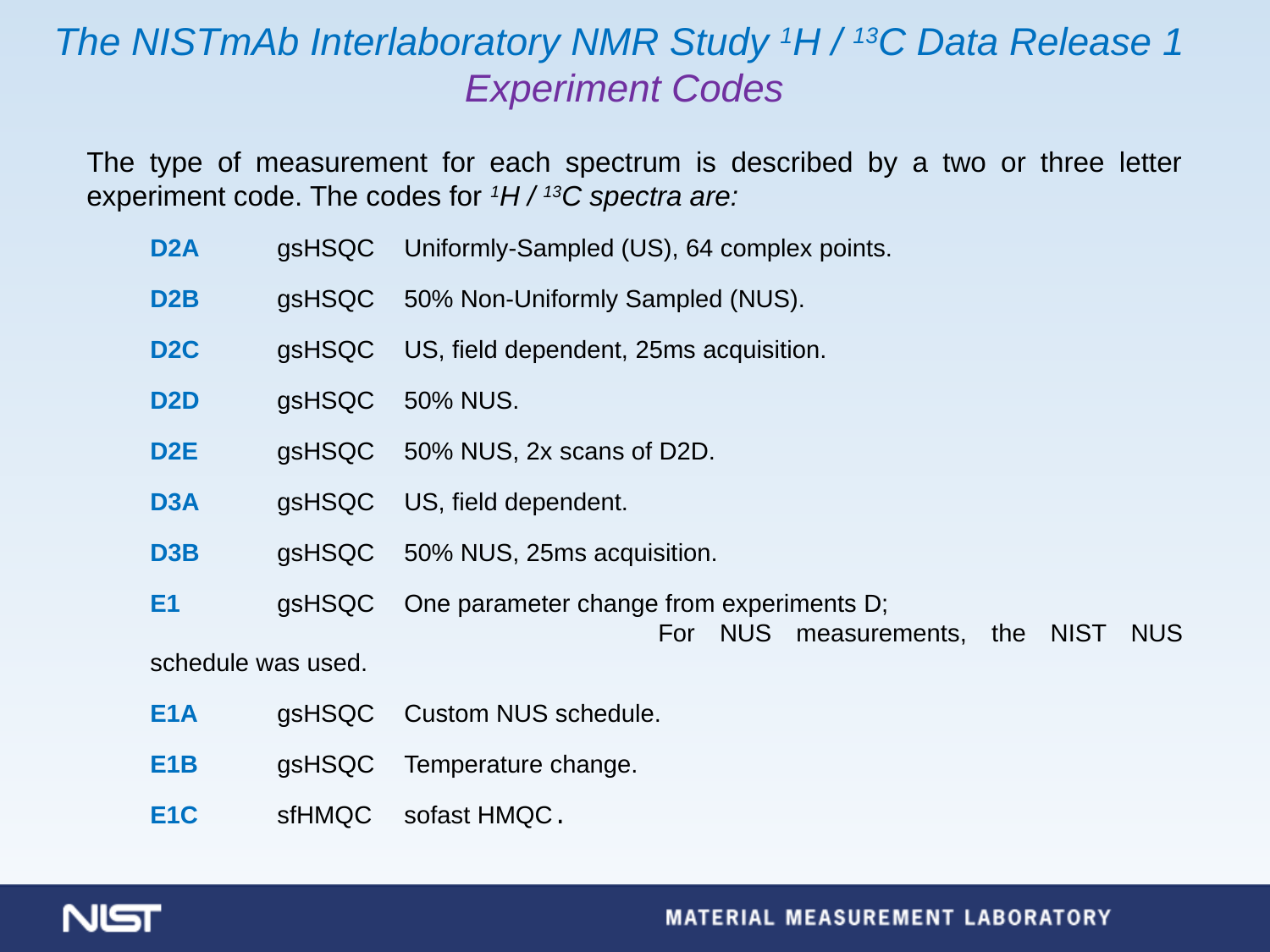

The NISTmAb Interlaboratory NMR Study 1H / 13C Data Release 1
Experiment Codes
The type of measurement for each spectrum is described by a two or three letter experiment code. The codes for 1H / 13C spectra are:
D2A	gsHSQC  	Uniformly-Sampled (US), 64 complex points.
D2B	gsHSQC  	50% Non-Uniformly Sampled (NUS).
D2C  	gsHSQC  	US, field dependent, 25ms acquisition.
D2D  	gsHSQC  	50% NUS.
D2E  	gsHSQC  	50% NUS, 2x scans of D2D.
D3A  	gsHSQC  	US, field dependent.
D3B 	gsHSQC  	50% NUS, 25ms acquisition.
E1	gsHSQC  	One parameter change from experiments D;
				For NUS measurements, the NIST NUS schedule was used.
E1A  	gsHSQC  	Custom NUS schedule.
E1B  	gsHSQC  	Temperature change.
E1C  	sfHMQC  	sofast HMQC.